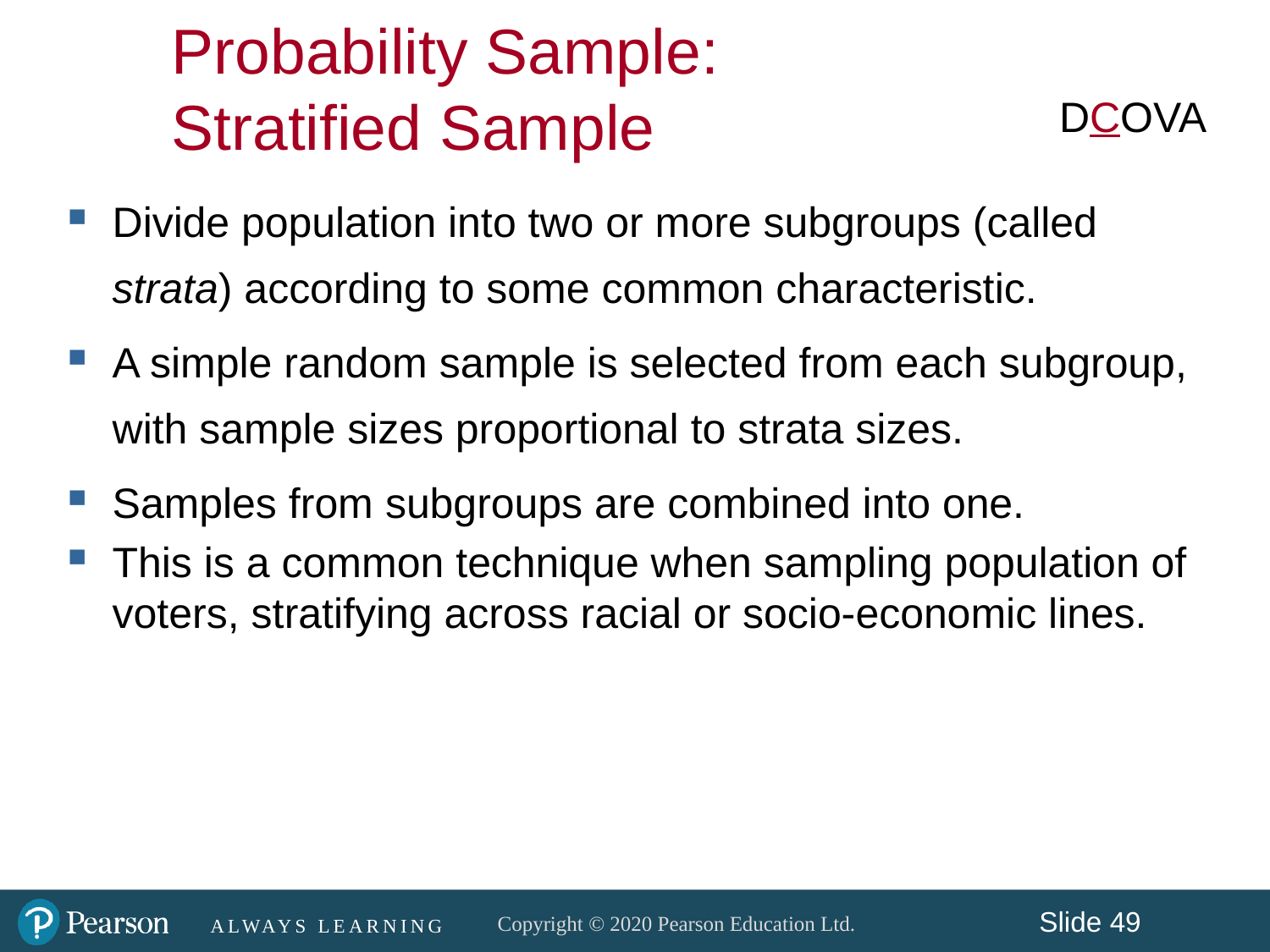

Probability Sample:
Stratified Sample
DCOVA
Divide population into two or more subgroups (called strata) according to some common characteristic.
A simple random sample is selected from each subgroup, with sample sizes proportional to strata sizes.
Samples from subgroups are combined into one.
This is a common technique when sampling population of voters, stratifying across racial or socio-economic lines.